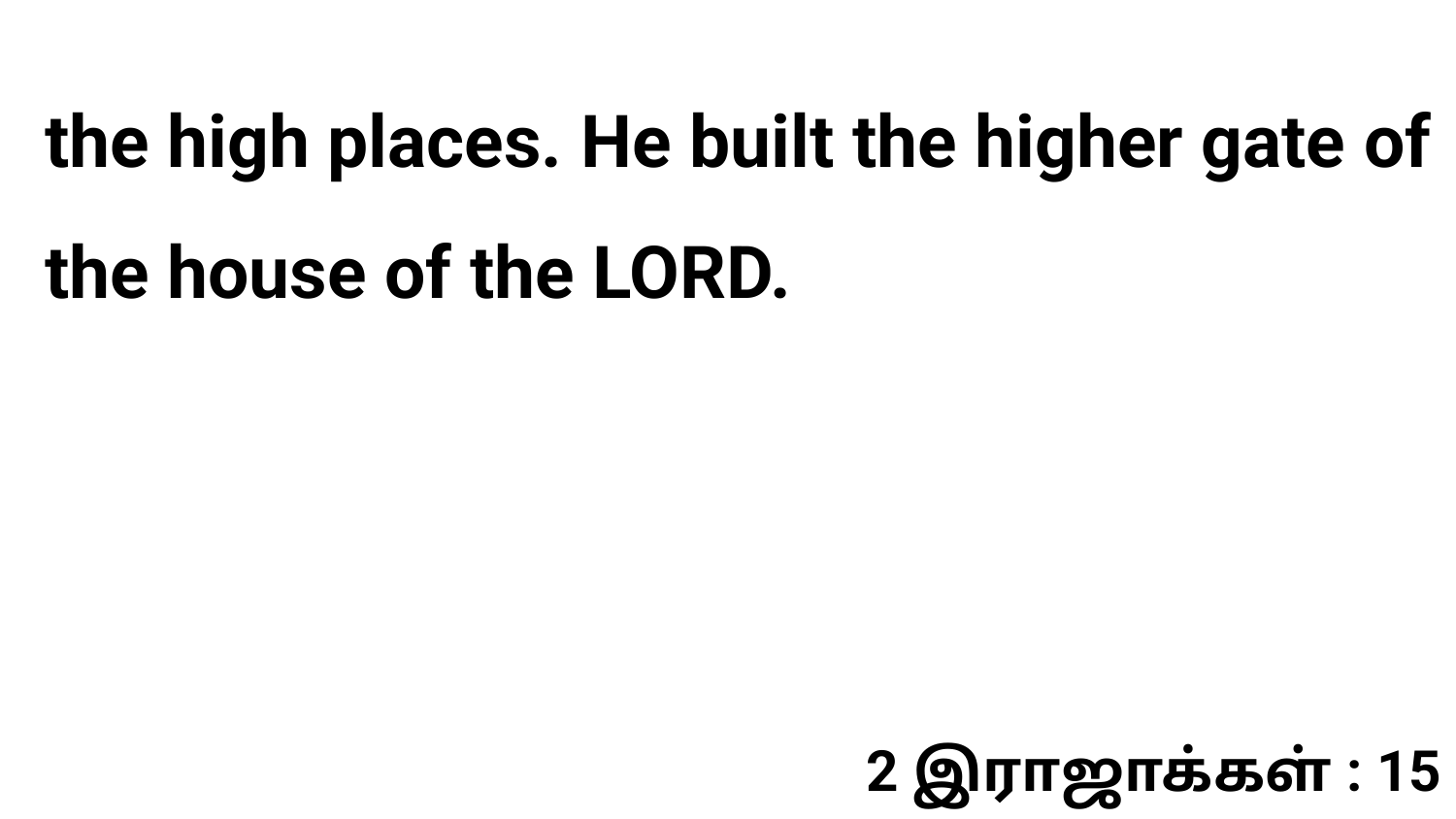

the high places. He built the higher gate of the house of the LORD.
2 இராஜாக்கள் : 15